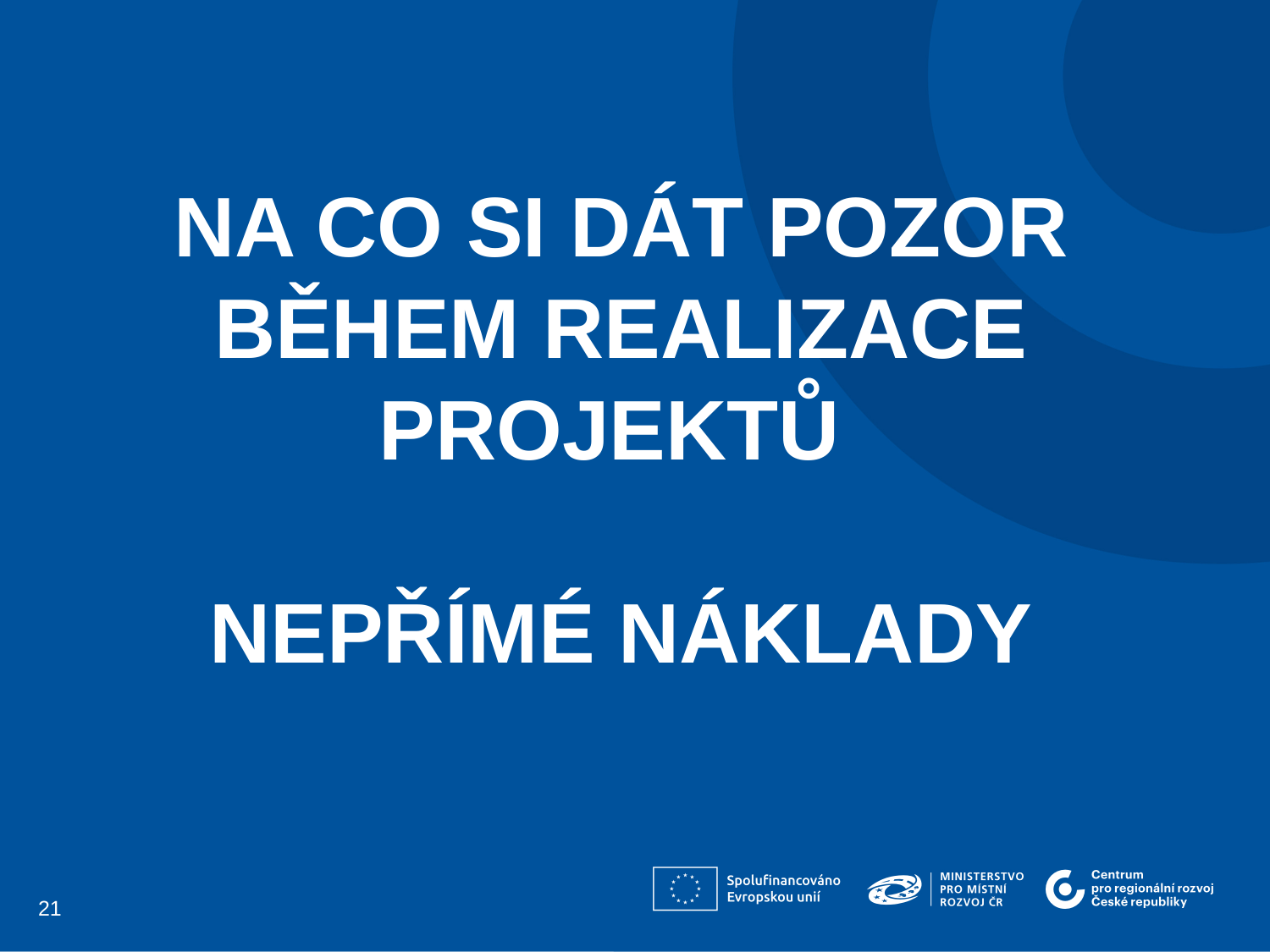

NA CO SI DÁT POZOR BĚHEM REALIZACE PROJEKTŮ

NEPŘÍMÉ NÁKLADY
21